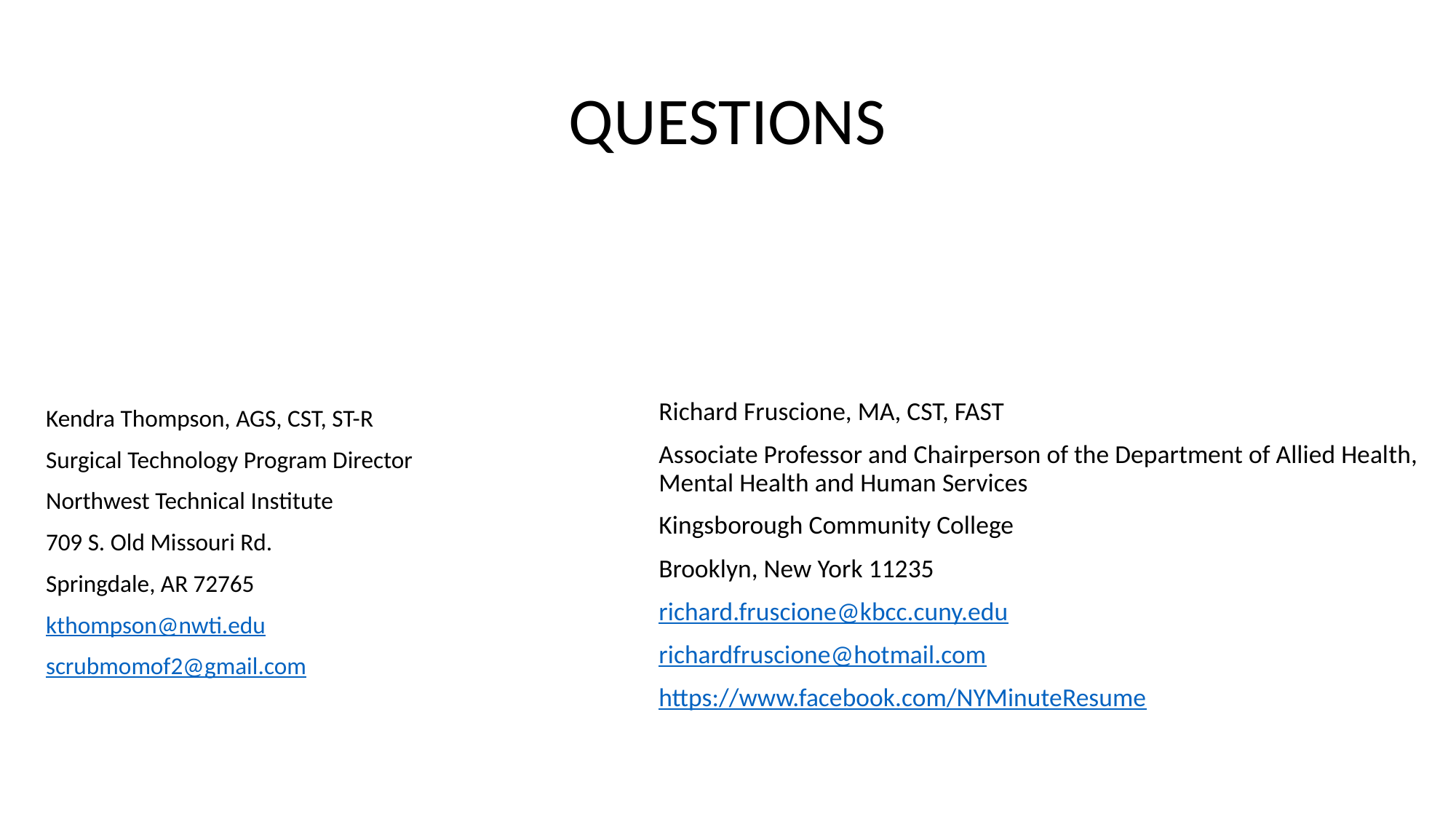

# QUESTIONS
Richard Fruscione, MA, CST, FAST
Associate Professor and Chairperson of the Department of Allied Health, Mental Health and Human Services
Kingsborough Community College
Brooklyn, New York 11235
richard.fruscione@kbcc.cuny.edu
richardfruscione@hotmail.com
https://www.facebook.com/NYMinuteResume

Kendra Thompson, AGS, CST, ST-R
Surgical Technology Program Director
Northwest Technical Institute
709 S. Old Missouri Rd.
Springdale, AR 72765
kthompson@nwti.edu
scrubmomof2@gmail.com